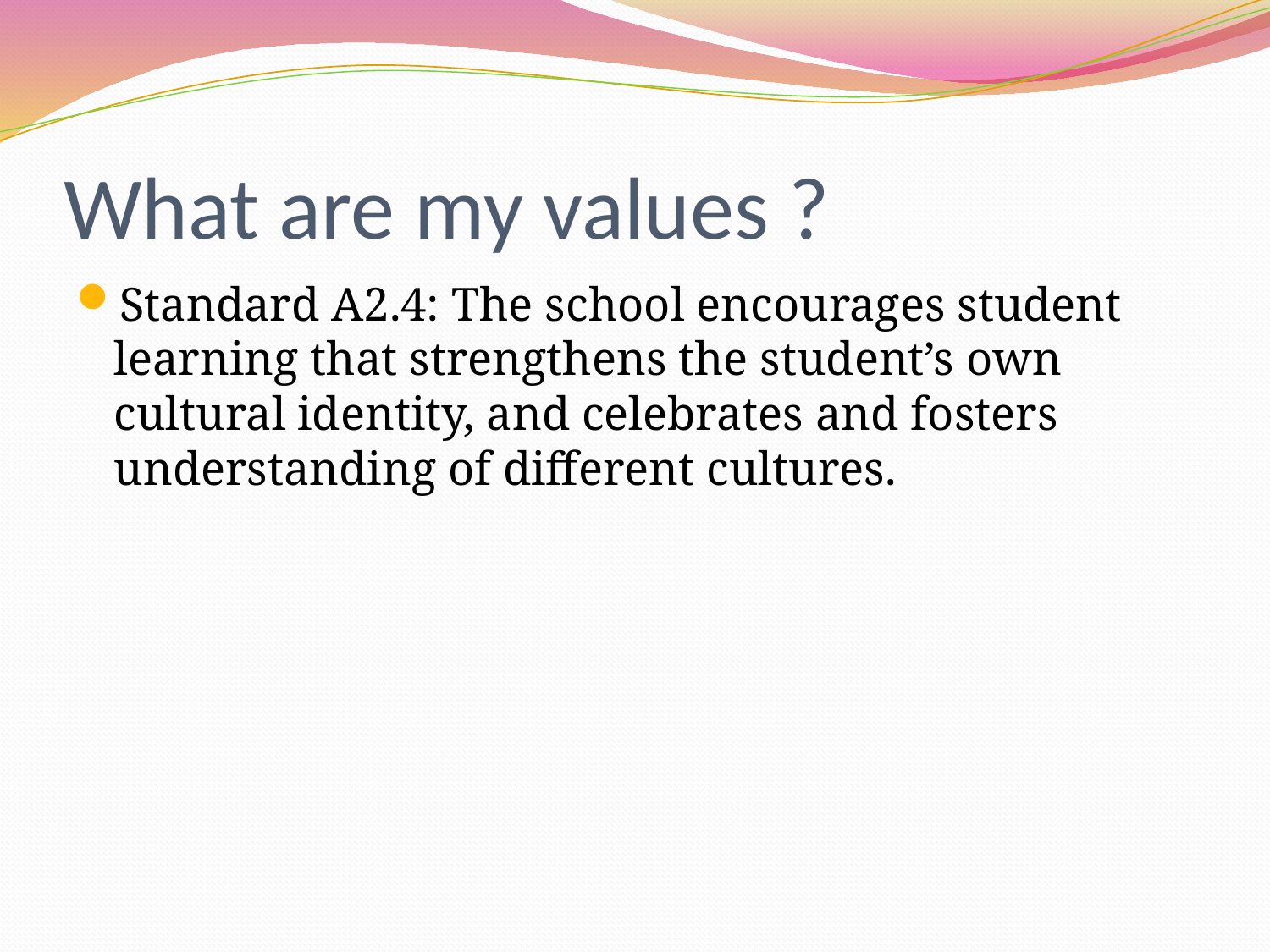

# What are my values ?
Standard A2.4: The school encourages student learning that strengthens the student’s own cultural identity, and celebrates and fosters understanding of different cultures.